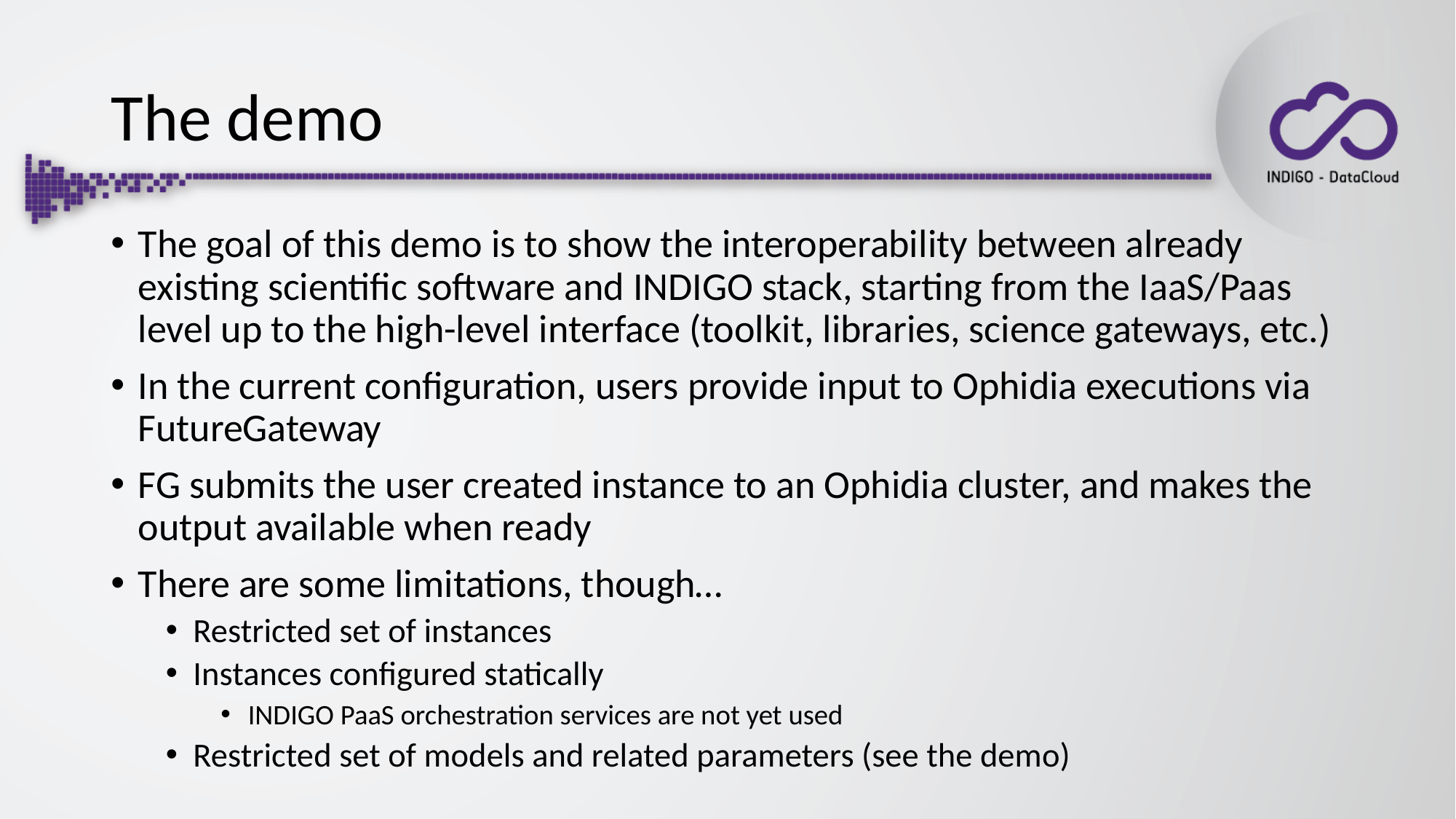

# The demo
The goal of this demo is to show the interoperability between already existing scientific software and INDIGO stack, starting from the IaaS/Paas level up to the high-level interface (toolkit, libraries, science gateways, etc.)
In the current configuration, users provide input to Ophidia executions via FutureGateway
FG submits the user created instance to an Ophidia cluster, and makes the output available when ready
There are some limitations, though…
Restricted set of instances
Instances configured statically
INDIGO PaaS orchestration services are not yet used
Restricted set of models and related parameters (see the demo)